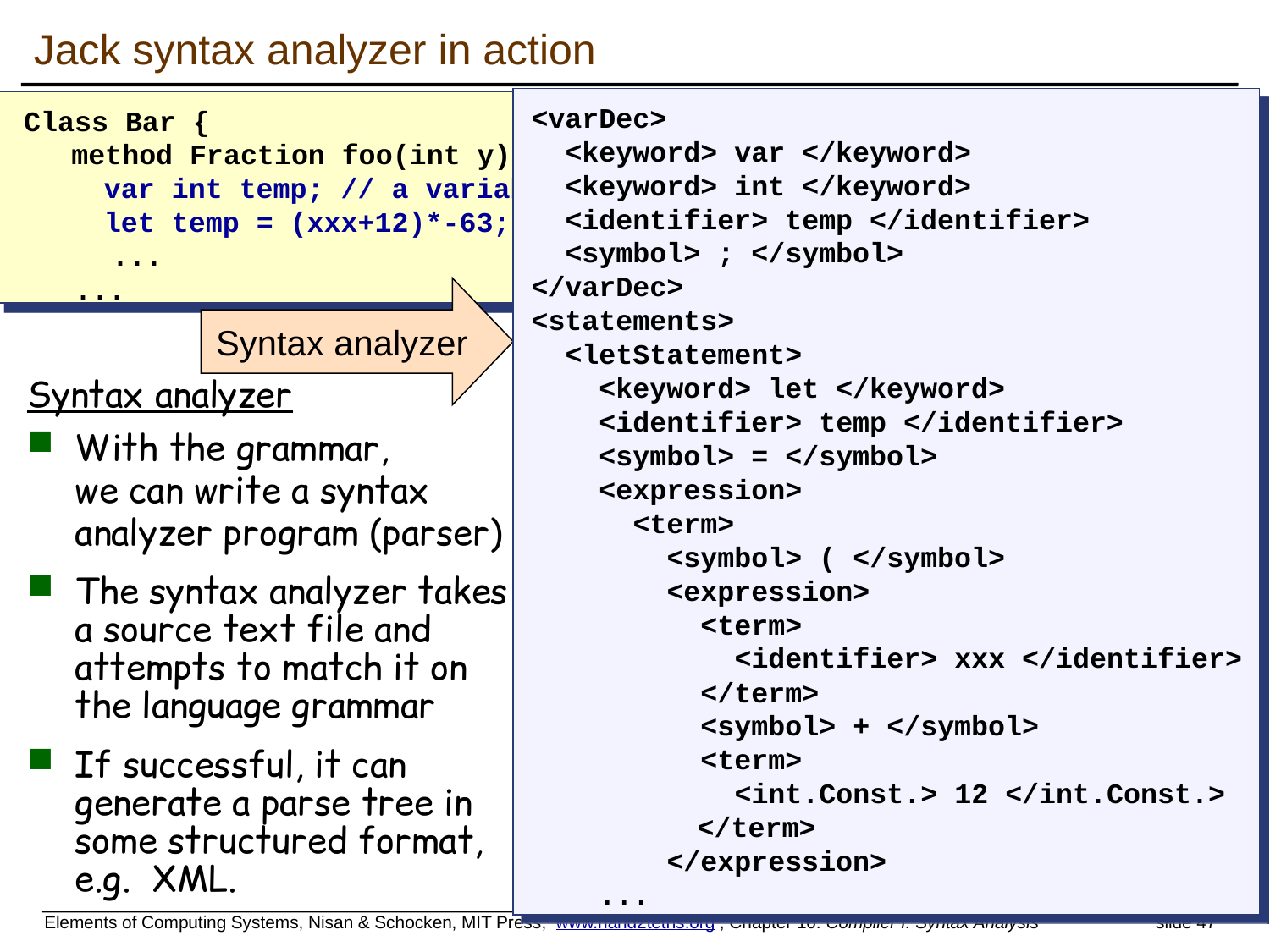

# Jack syntax analyzer in action
<varDec>
  <keyword> var </keyword>
  <keyword> int </keyword>
  <identifier> temp </identifier>
  <symbol> ; </symbol>
</varDec>
<statements>
  <letStatement>
    <keyword> let </keyword>
    <identifier> temp </identifier>
    <symbol> = </symbol>
    <expression>
      <term>
        <symbol> ( </symbol>
        <expression>
          <term>
            <identifier> xxx </identifier>
          </term>
          <symbol> + </symbol>
          <term>
            <int.Const.> 12 </int.Const.>
       </term>
        </expression>
    ...
Class Bar {
method Fraction foo(int y) {
   var int temp; // a variable
   let temp = (xxx+12)*-63;
    ...
   ...
Syntax analyzer
Syntax analyzer
With the grammar,
we can write a syntax analyzer program (parser)
The syntax analyzer takes a source text file and attempts to match it on the language grammar
If successful, it can generate a parse tree in some structured format, e.g.  XML.